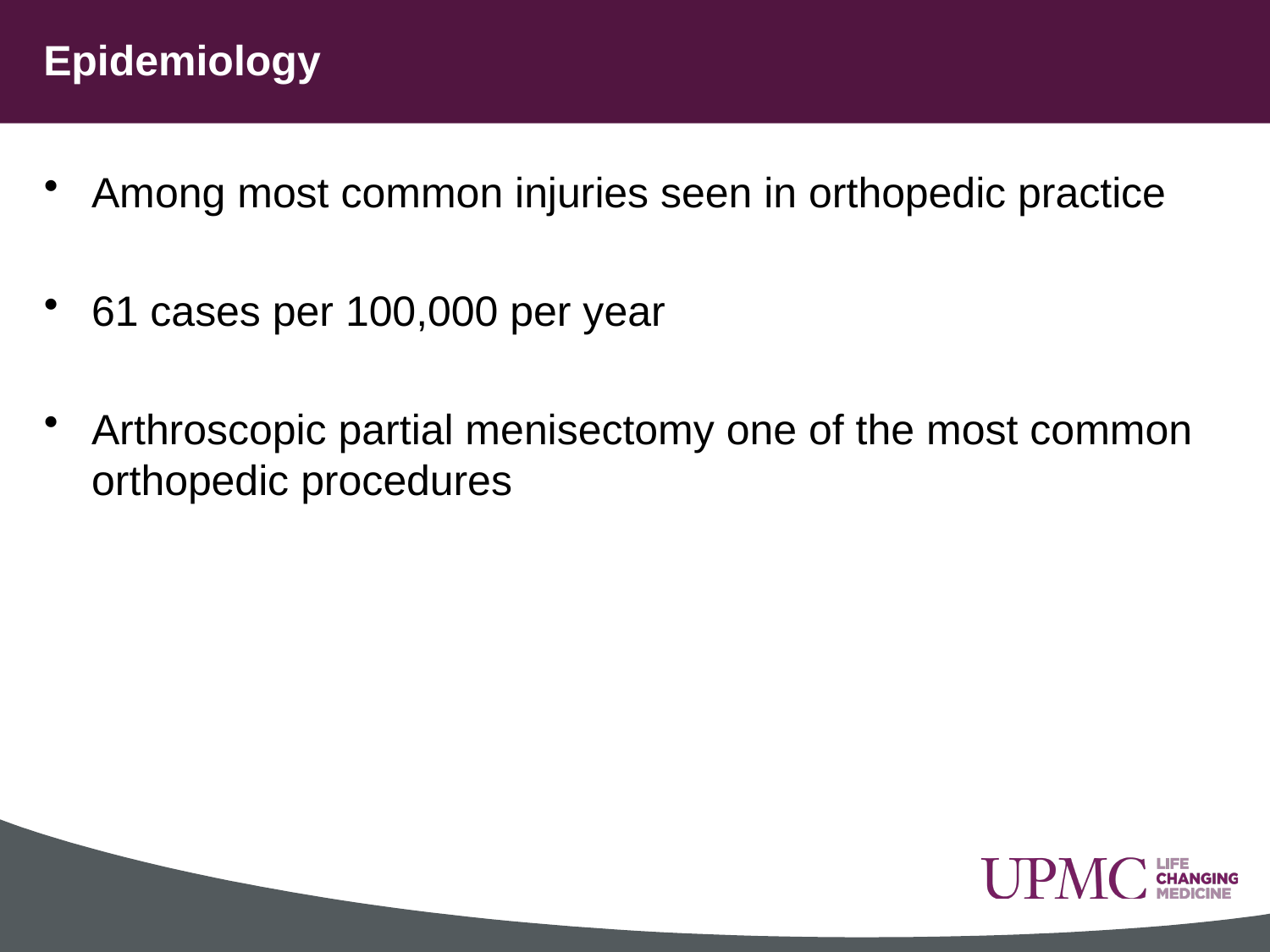

# Epidemiology
Among most common injuries seen in orthopedic practice

61 cases per 100,000 per year

Arthroscopic partial menisectomy one of the most common orthopedic procedures